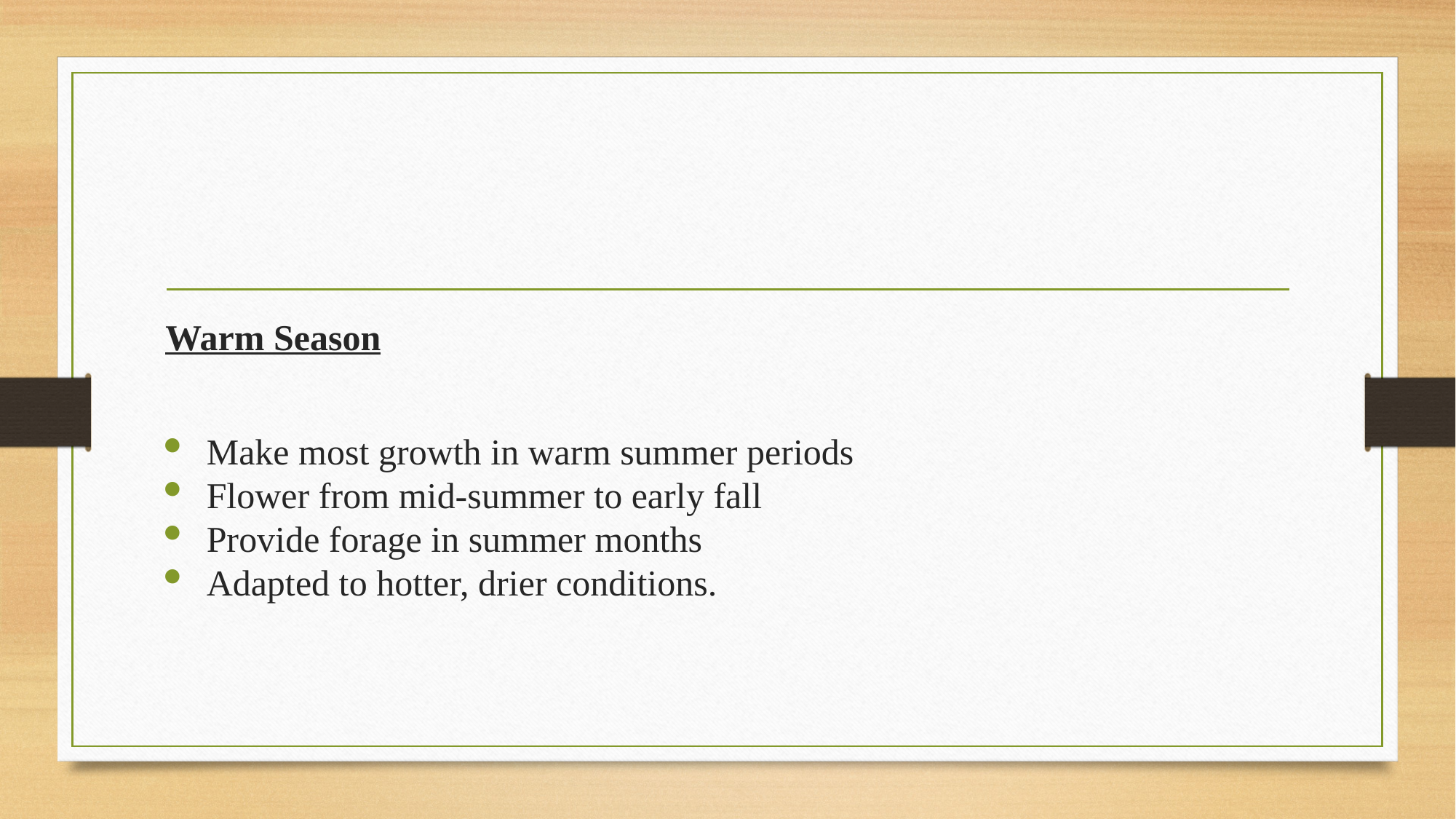

Warm Season

Make most growth in warm summer periods
Flower from mid-summer to early fall
Provide forage in summer months
Adapted to hotter, drier conditions.